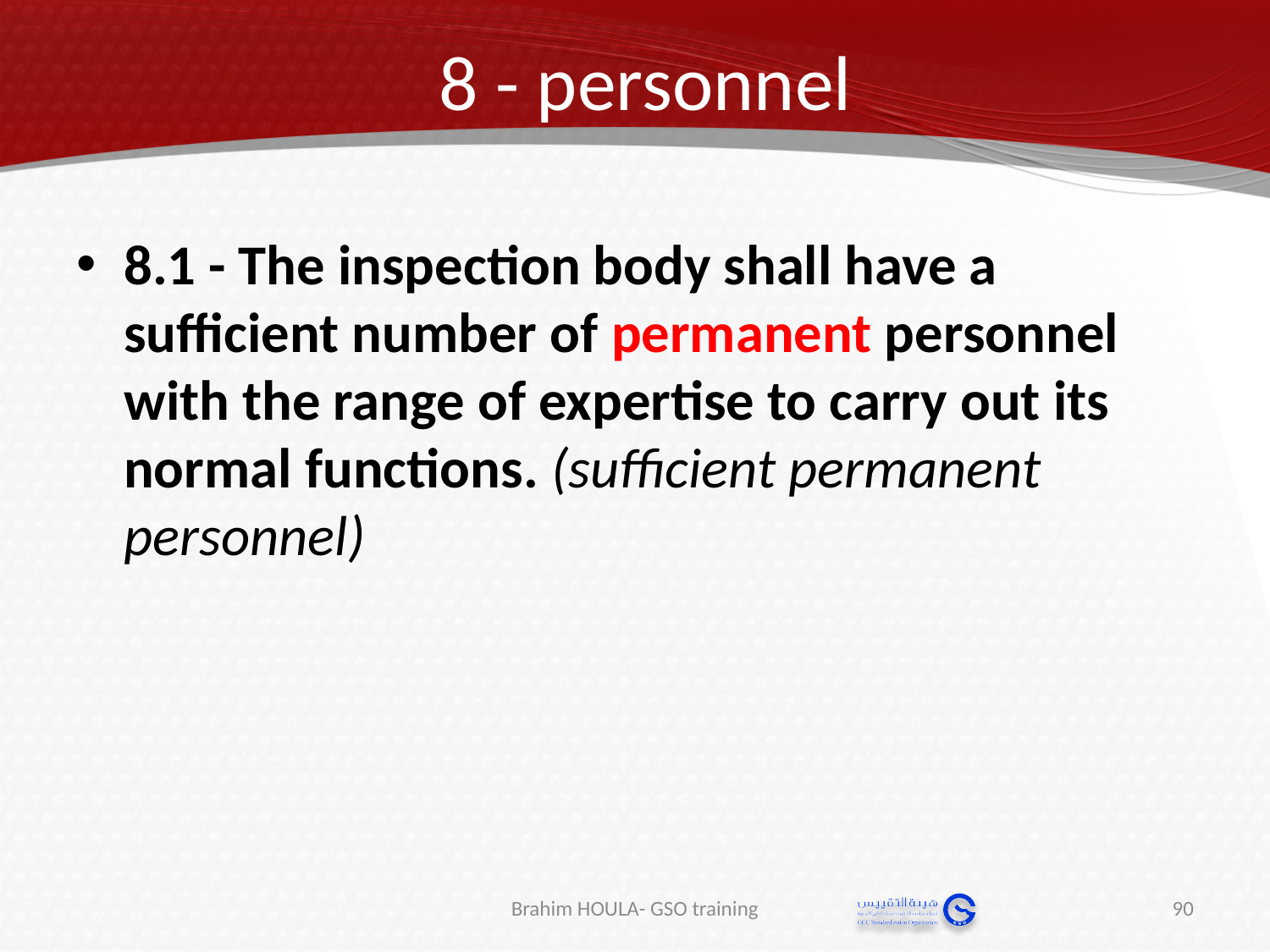

# 8 - personnel
8.1 - The inspection body shall have a sufficient number of permanent personnel with the range of expertise to carry out its normal functions. (sufficient permanent personnel)

Brahim HOULA- GSO training
90